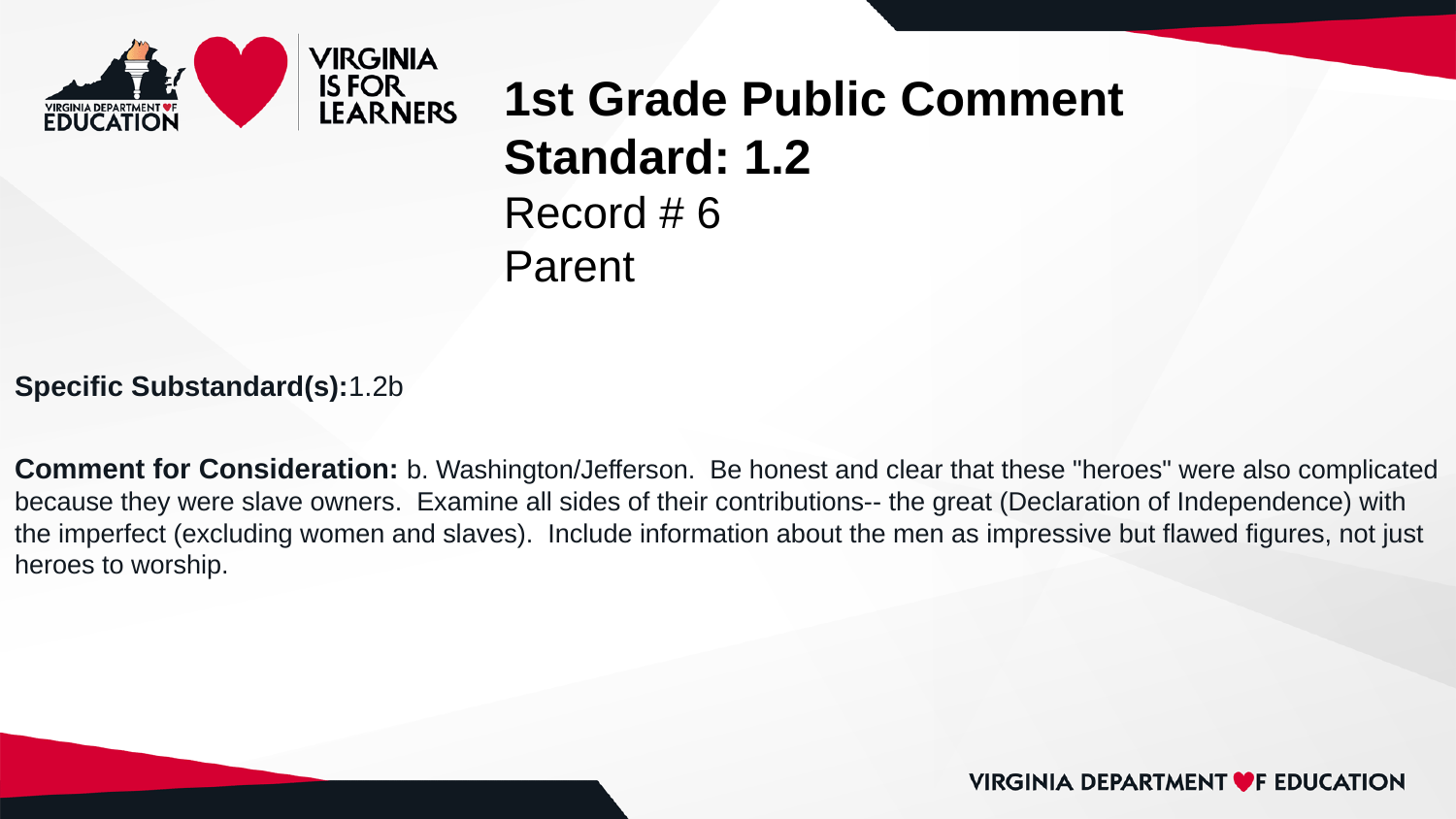

# 1st Grade Public Comment
Standard: 1.2
Record # 6
Parent

Specific Substandard(s):1.2b

Comment for Consideration: b. Washington/Jefferson.  Be honest and clear that these "heroes" were also complicated because they were slave owners.  Examine all sides of their contributions-- the great (Declaration of Independence) with the imperfect (excluding women and slaves).  Include information about the men as impressive but flawed figures, not just heroes to worship.